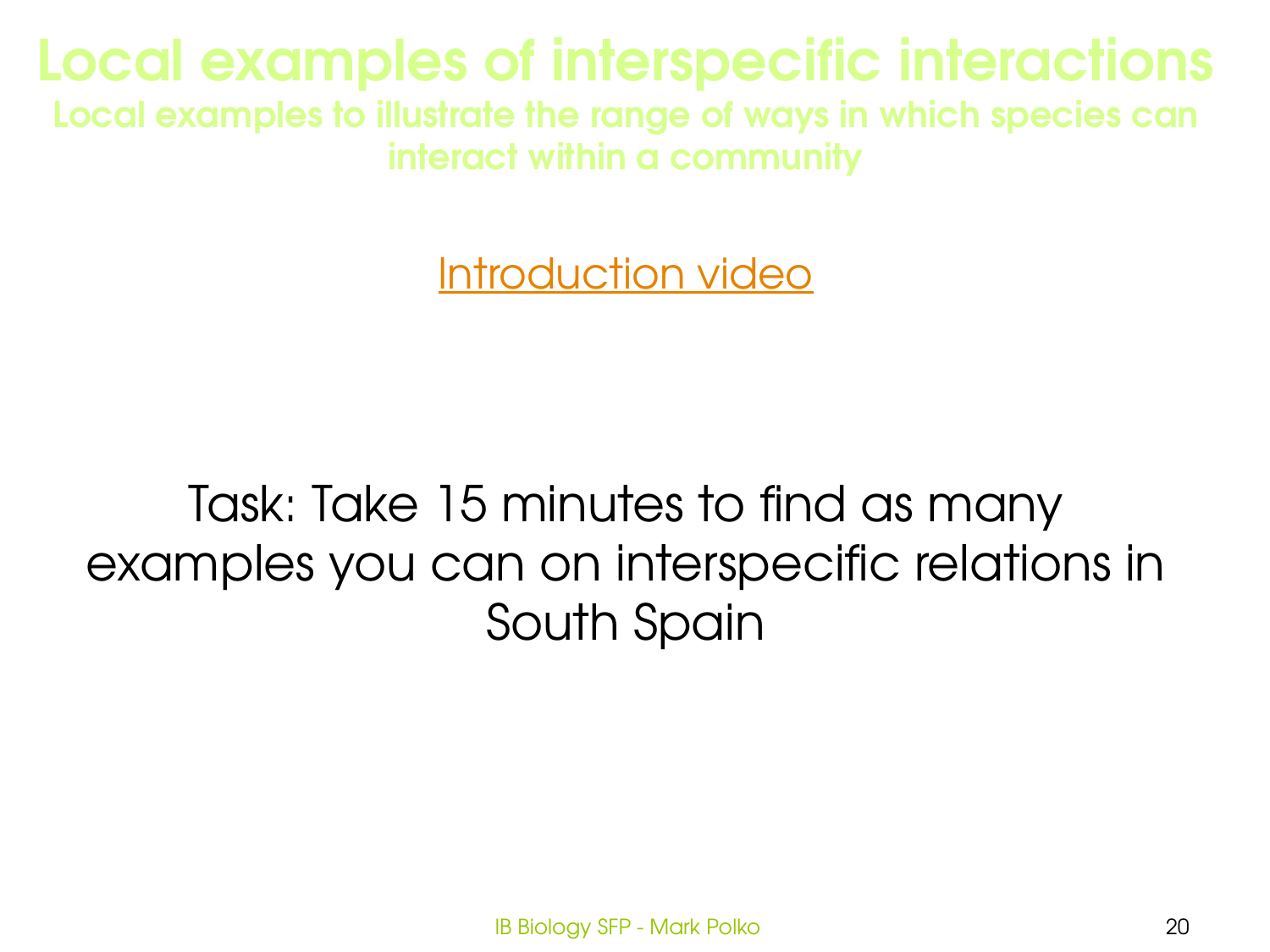

Local examples of interspecific interactions
Local examples to illustrate the range of ways in which species can interact within a community

Introduction video
Task: Take 15 minutes to find as many examples you can on interspecific relations in South Spain
20
IB Biology SFP - Mark Polko